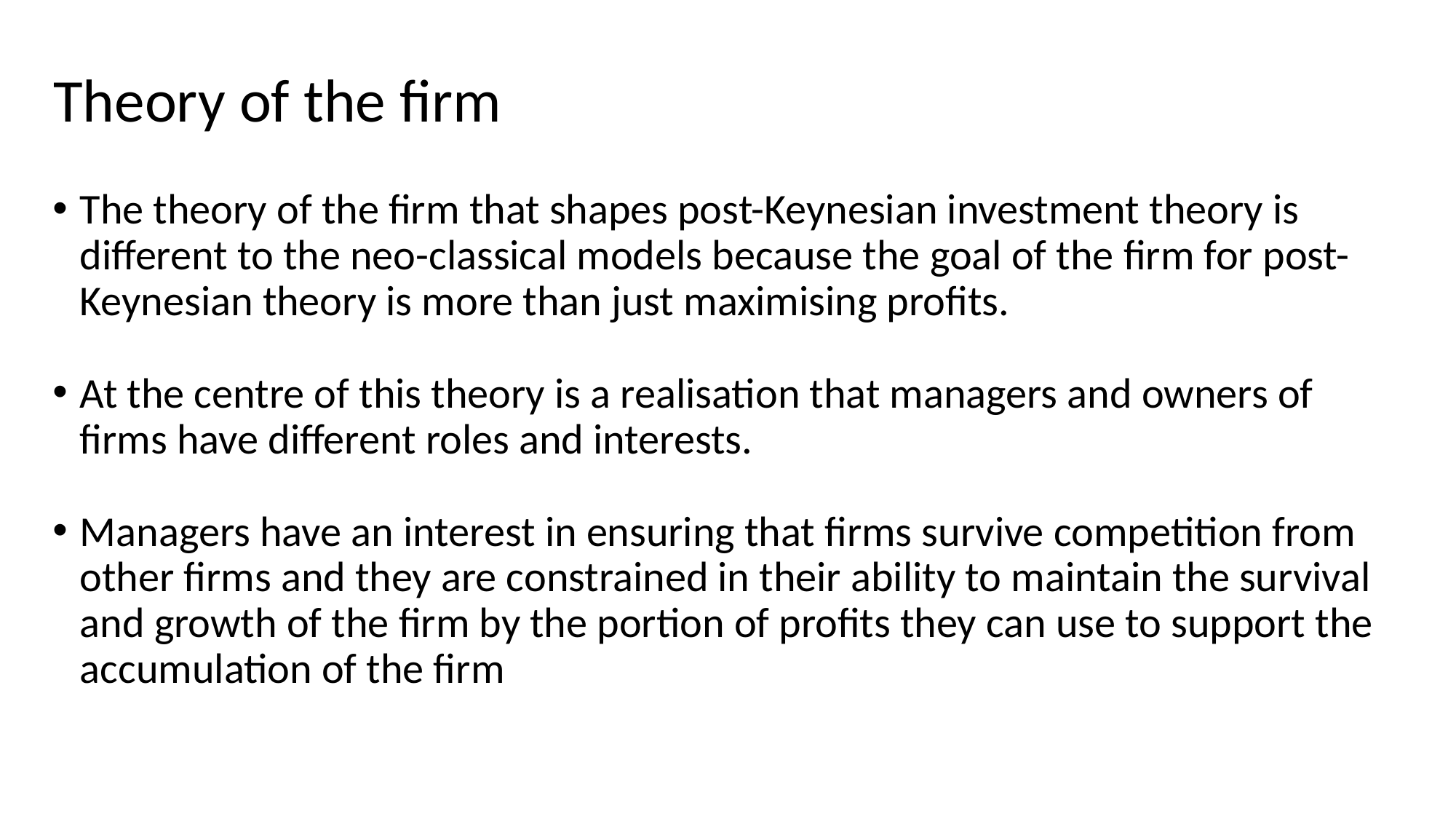

# Theory of the firm
The theory of the firm that shapes post-Keynesian investment theory is different to the neo-classical models because the goal of the firm for post-Keynesian theory is more than just maximising profits.

At the centre of this theory is a realisation that managers and owners of firms have different roles and interests.

Managers have an interest in ensuring that firms survive competition from other firms and they are constrained in their ability to maintain the survival and growth of the firm by the portion of profits they can use to support the accumulation of the firm